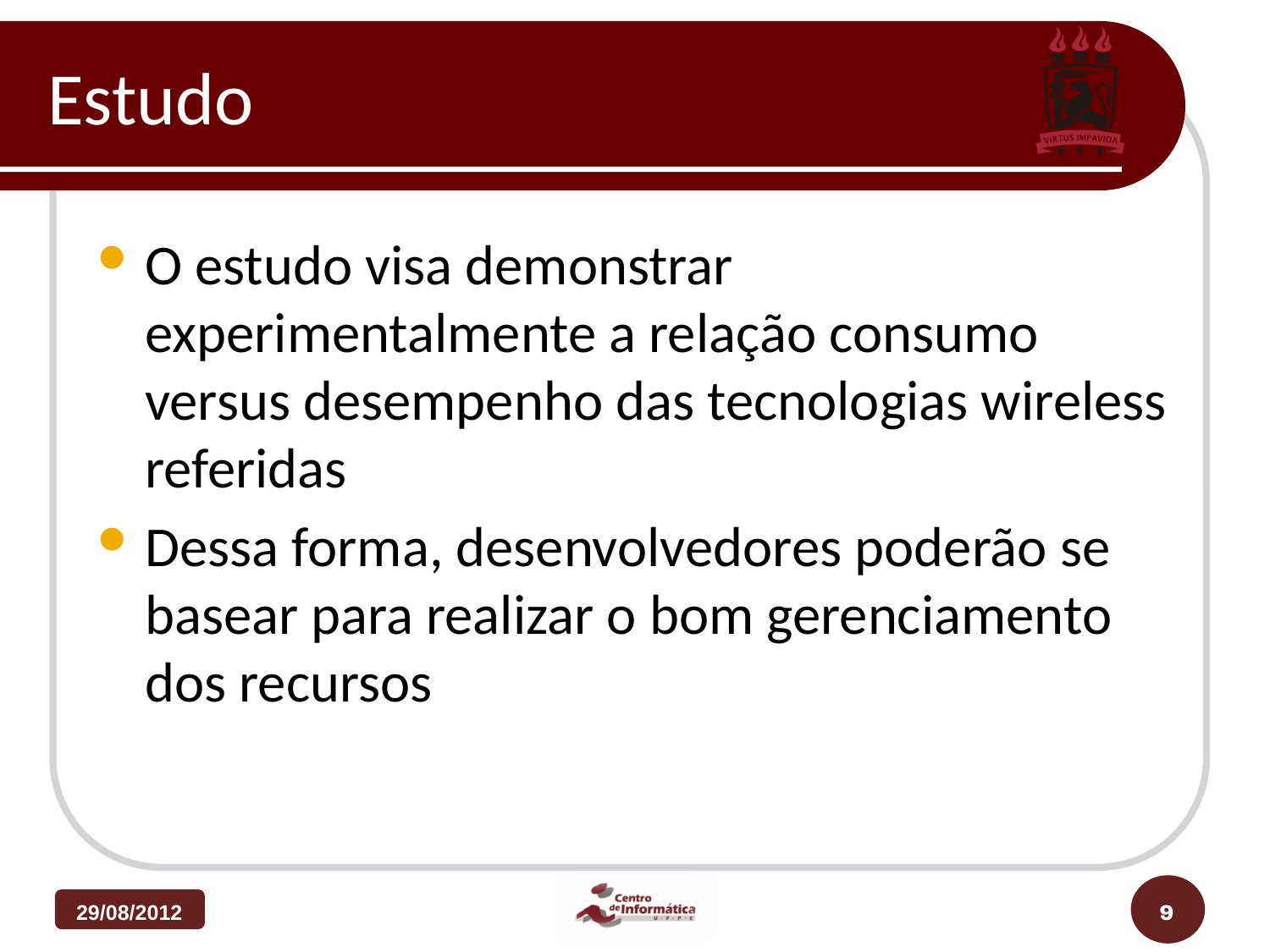

# Estudo
O estudo visa demonstrar experimentalmente a relação consumo versus desempenho das tecnologias wireless referidas
Dessa forma, desenvolvedores poderão se basear para realizar o bom gerenciamento dos recursos
29/08/2012
9